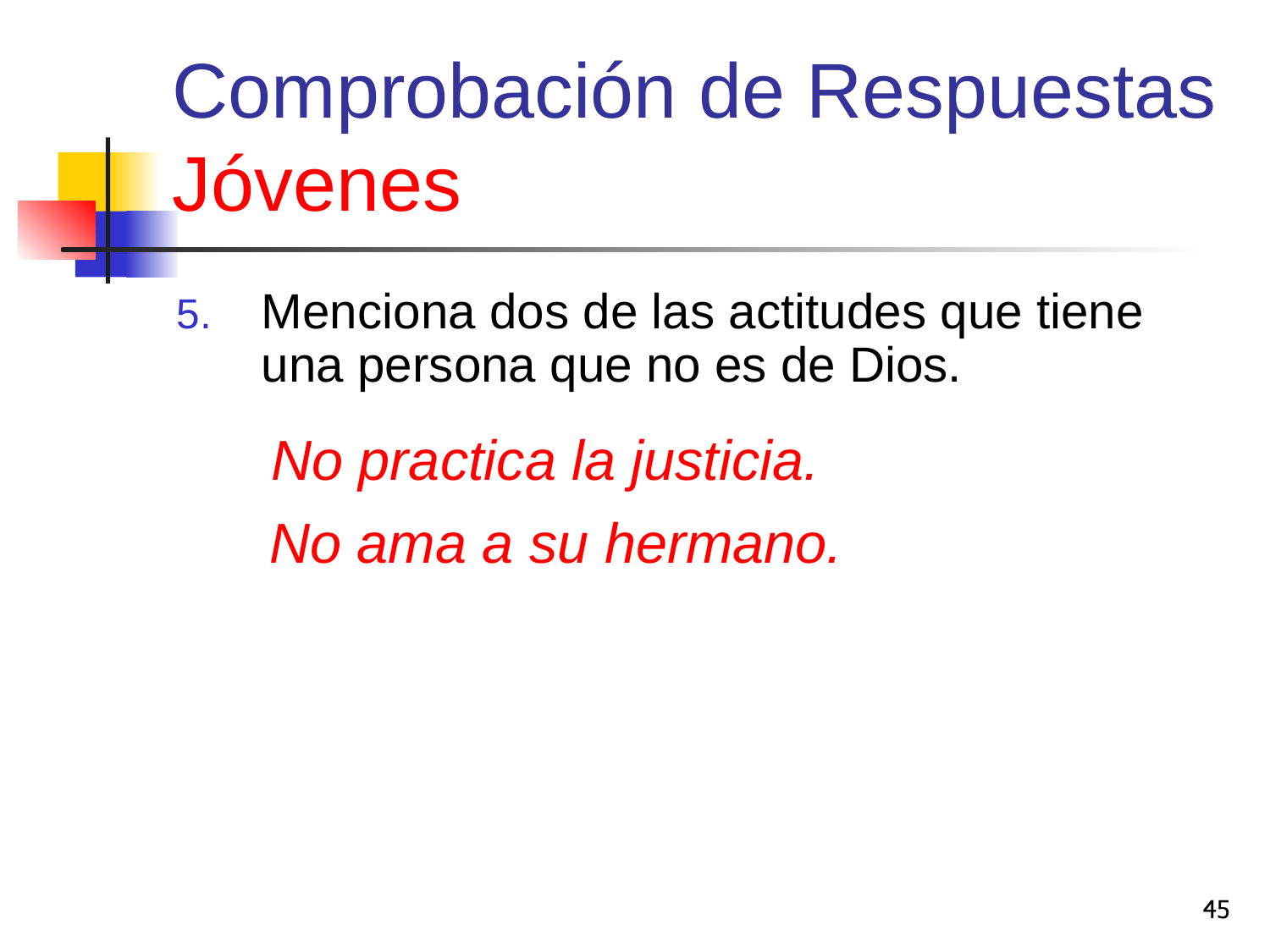

# Comprobación de Respuestas Jóvenes
Menciona dos de las actitudes que tiene una persona que no es de Dios.
No practica la justicia.
No ama a su hermano.
45